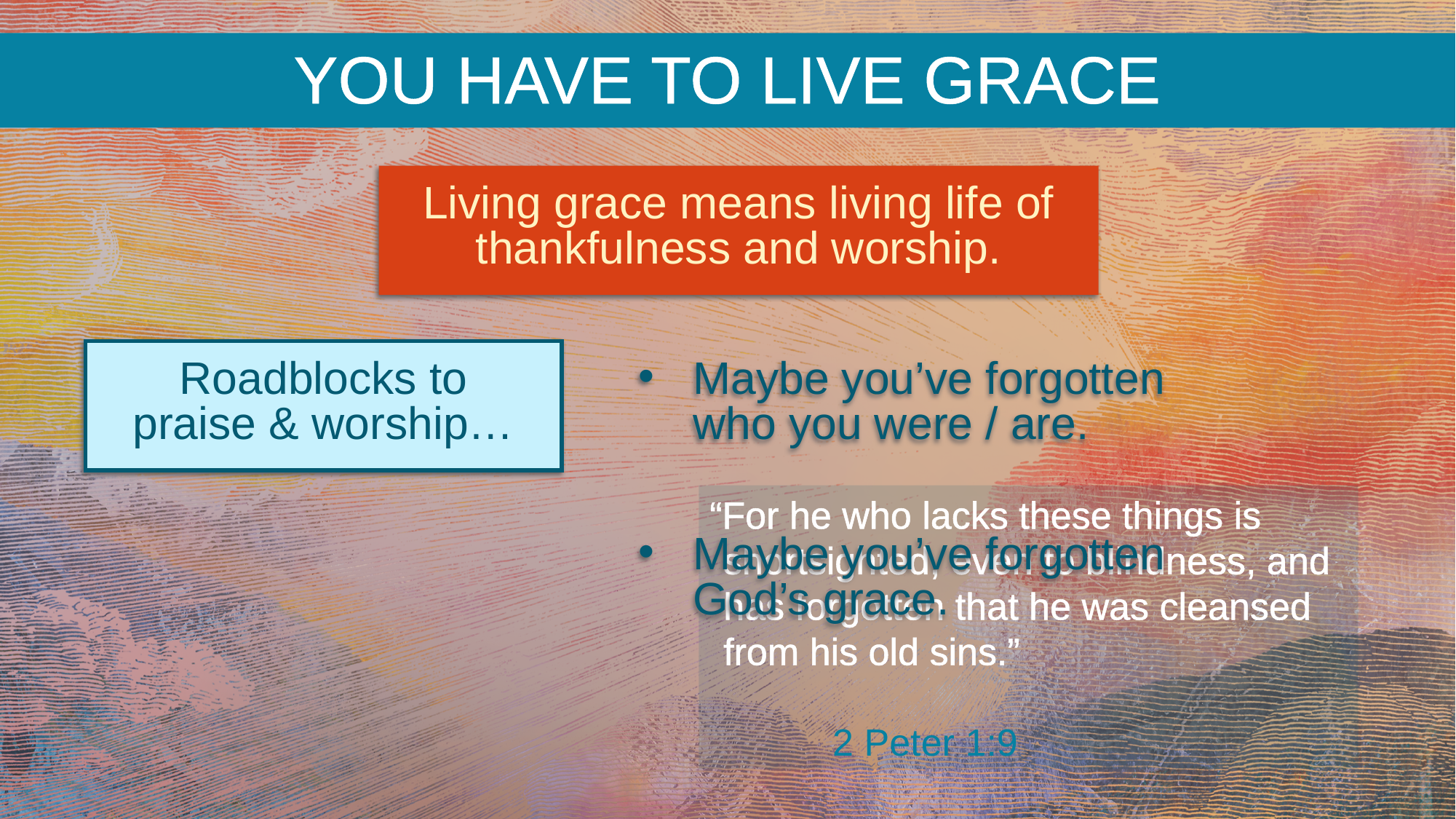

YOU HAVE TO LIVE GRACE
Living grace means living life of thankfulness and worship.
Maybe you’ve forgotten 	who you were / are.
Roadblocks to
praise & worship…
“For he who lacks these things is shortsighted, even to blindness, and has forgotten that he was cleansed from his old sins.”  									2 Peter 1:9
Maybe you’ve forgotten 	God’s grace.